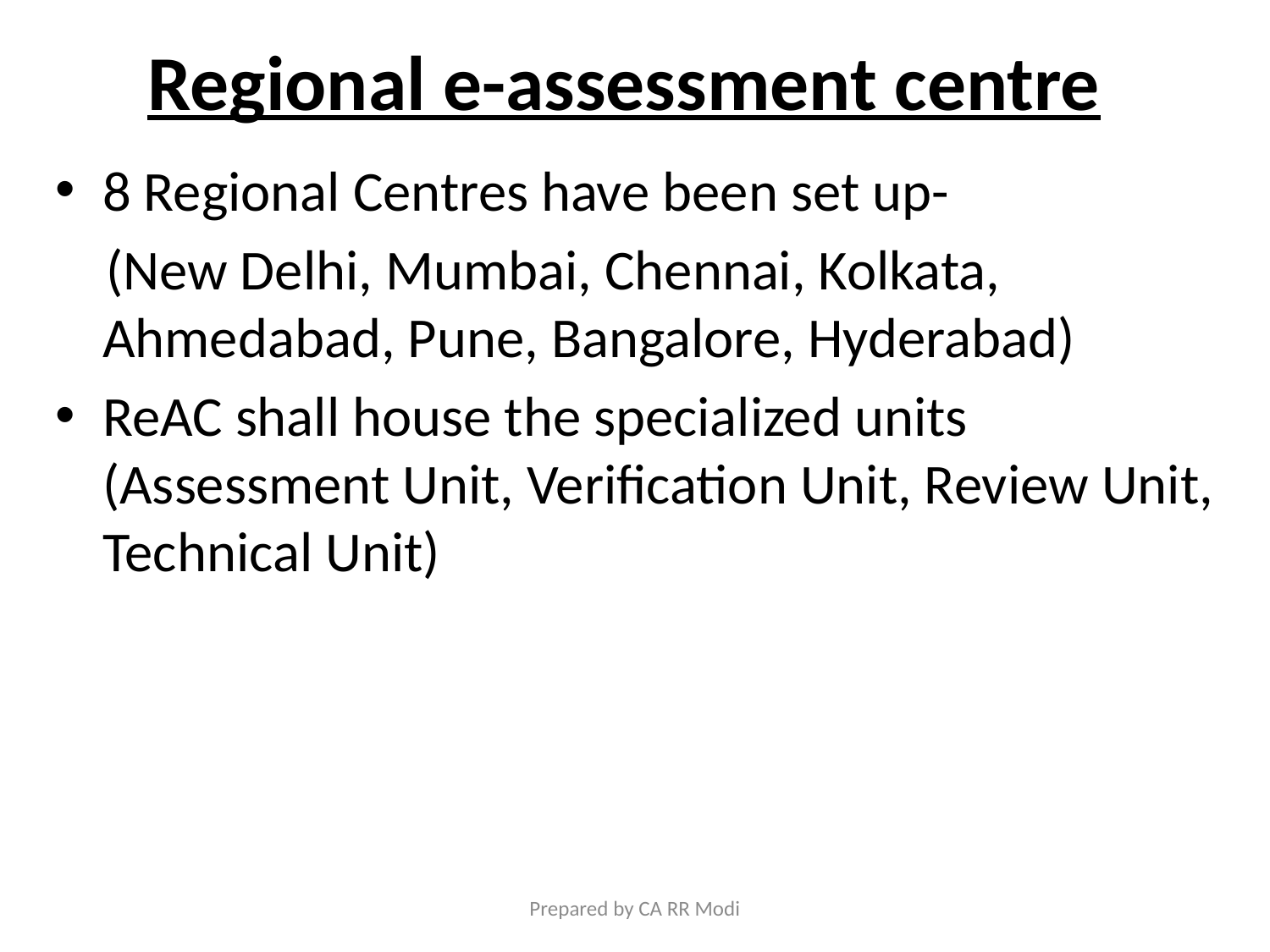

# Regional e-assessment centre
8 Regional Centres have been set up-
    (New Delhi, Mumbai, Chennai, Kolkata, Ahmedabad, Pune, Bangalore, Hyderabad)
ReAC shall house the specialized units (Assessment Unit, Verification Unit, Review Unit, Technical Unit)

Prepared by CA RR Modi